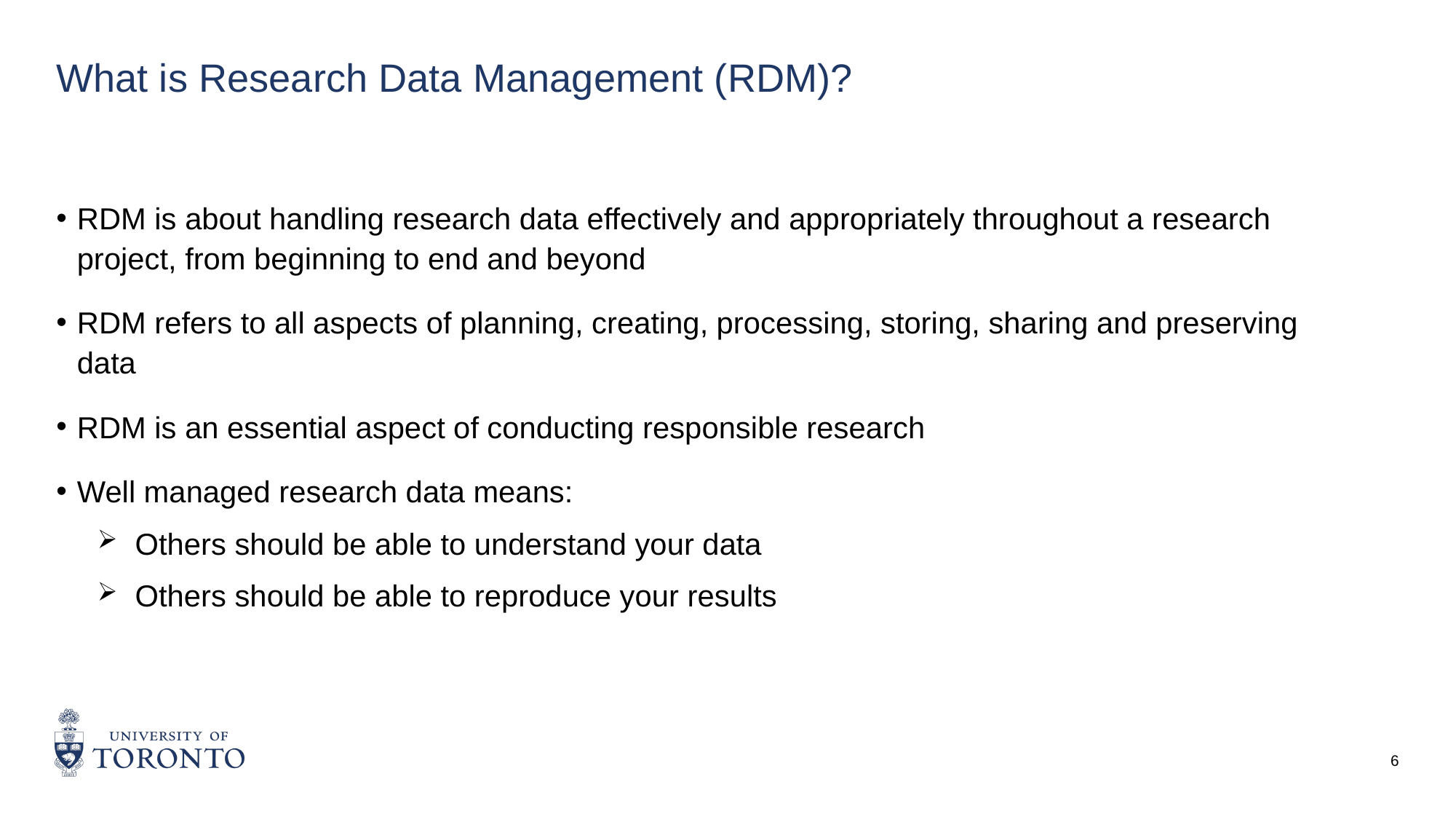

# What is Research Data Management (RDM)?
RDM is about handling research data effectively and appropriately throughout a research project, from beginning to end and beyond
RDM refers to all aspects of planning, creating, processing, storing, sharing and preserving data
RDM is an essential aspect of conducting responsible research
Well managed research data means:
  Others should be able to understand your data
  Others should be able to reproduce your results
6